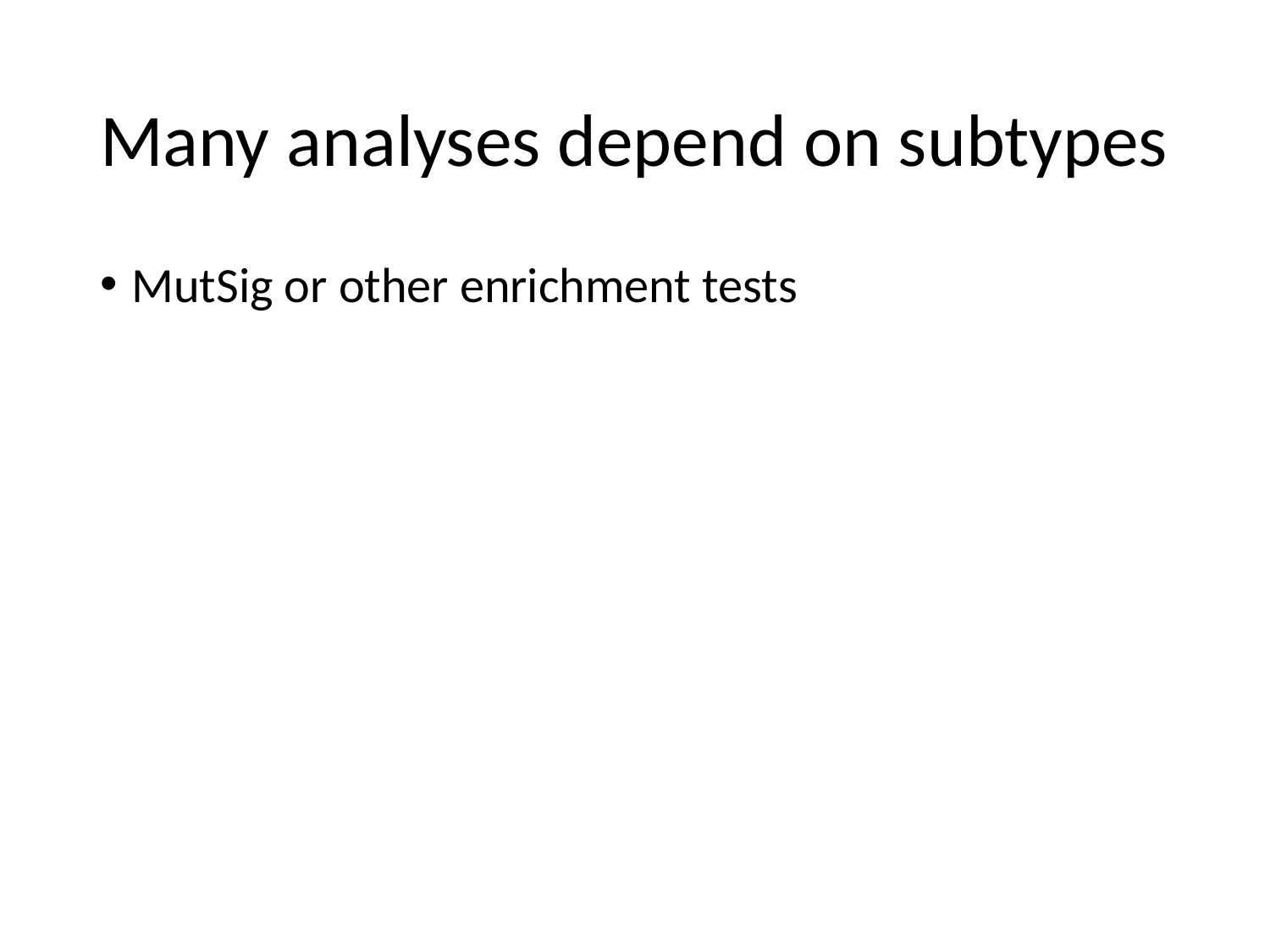

# Many analyses depend on subtypes
MutSig or other enrichment tests